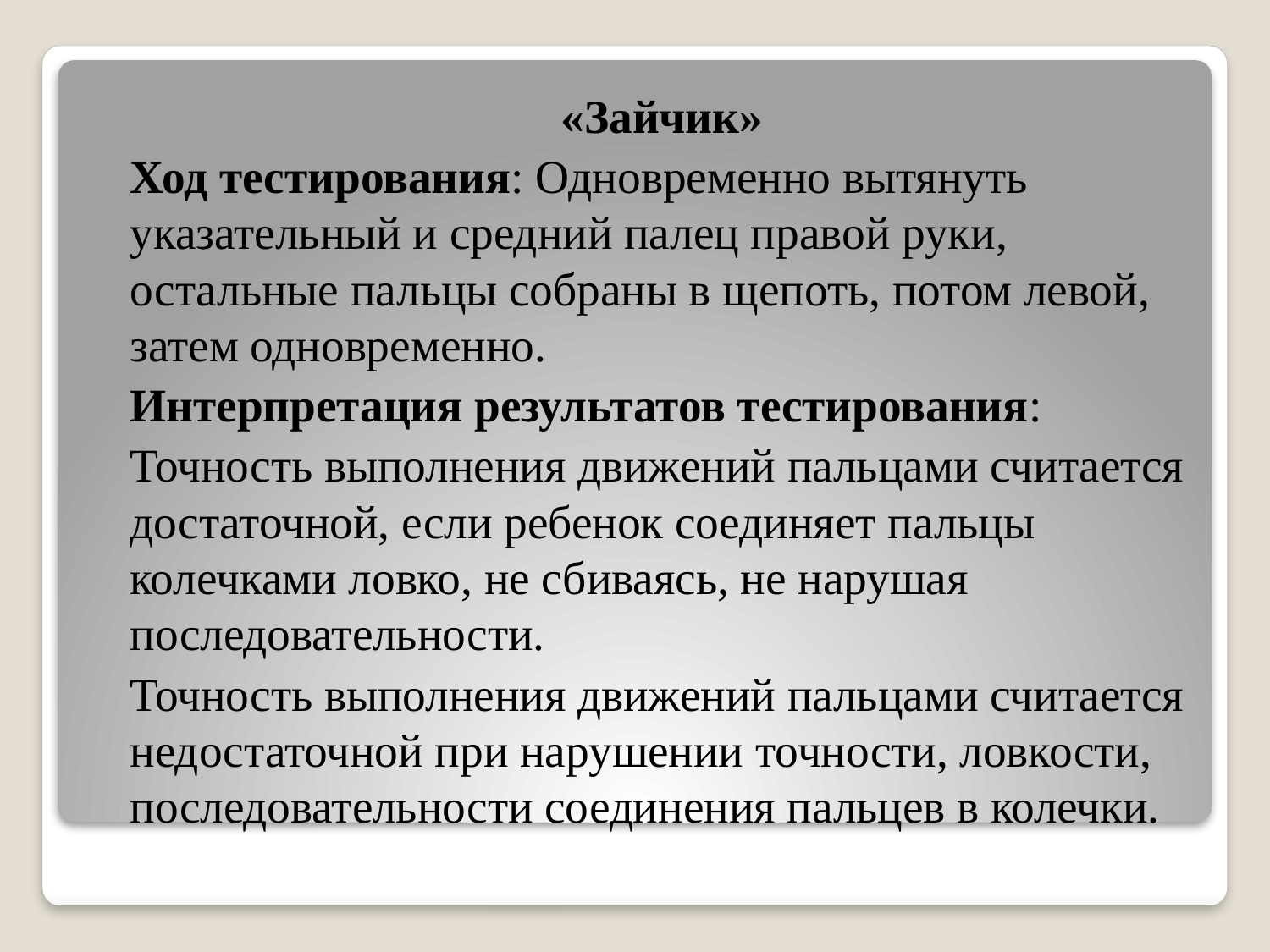

«Зайчик»
Ход тестирования: Одновременно вытянуть указательный и средний палец правой руки, остальные пальцы собраны в щепоть, потом левой, затем одновременно.
Интерпретация результатов тестирования:
Точность выполнения движений пальцами считается достаточной, если ребенок соединяет пальцы колечками ловко, не сбиваясь, не нарушая последовательности.
Точность выполнения движений пальцами считается недостаточной при нарушении точности, ловкости, последовательности соединения пальцев в колечки.